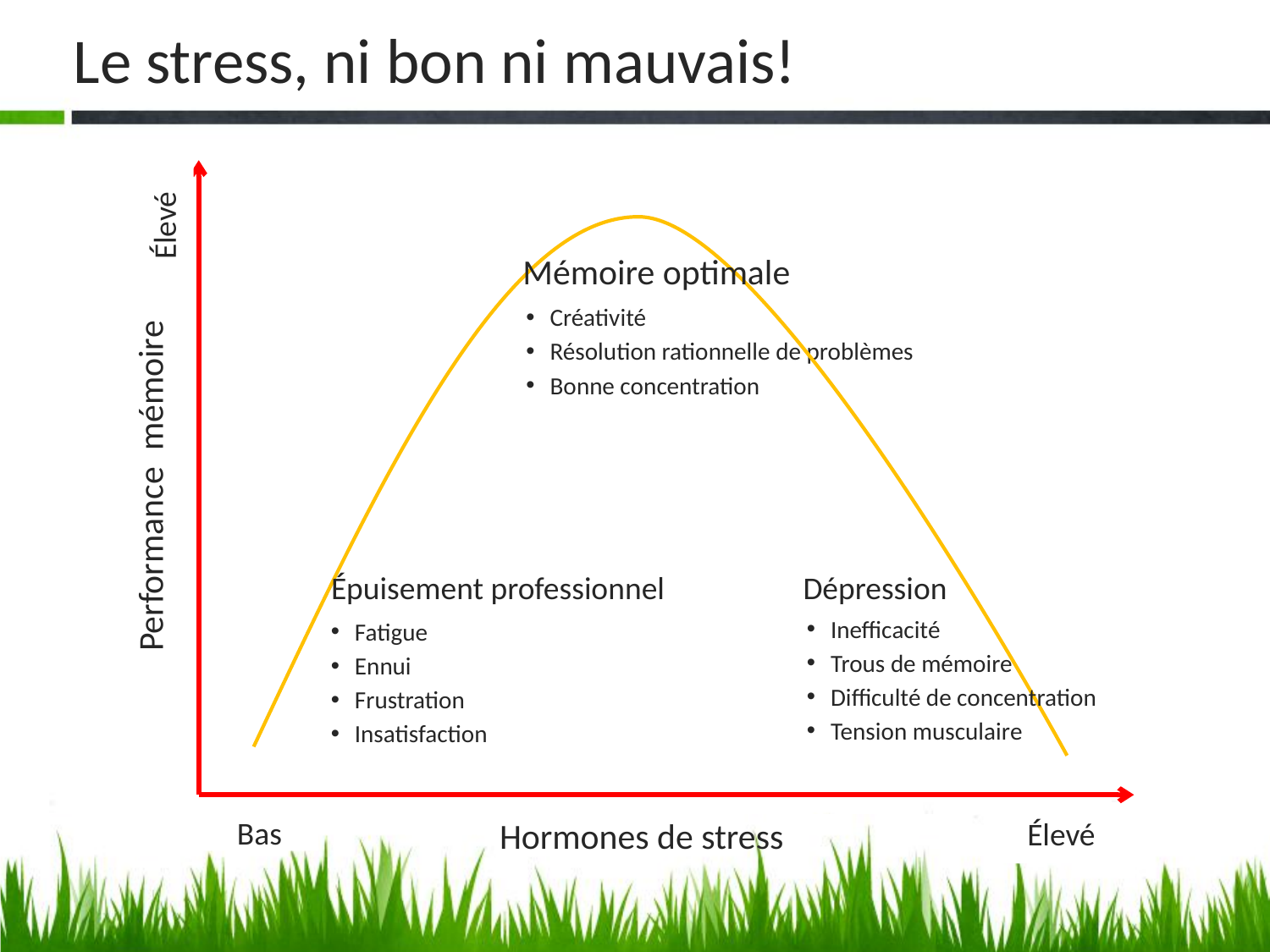

# Le stress, ni bon ni mauvais!

Élevé

Mémoire optimale

Créativité
Résolution rationnelle de problèmes
Bonne concentration

Performance  mémoire

Épuisement professionnel
Dépression
Inefficacité
Trous de mémoire
Difficulté de concentration
Tension musculaire
Fatigue
Ennui
Frustration
Insatisfaction

Bas
Hormones de stress
Élevé